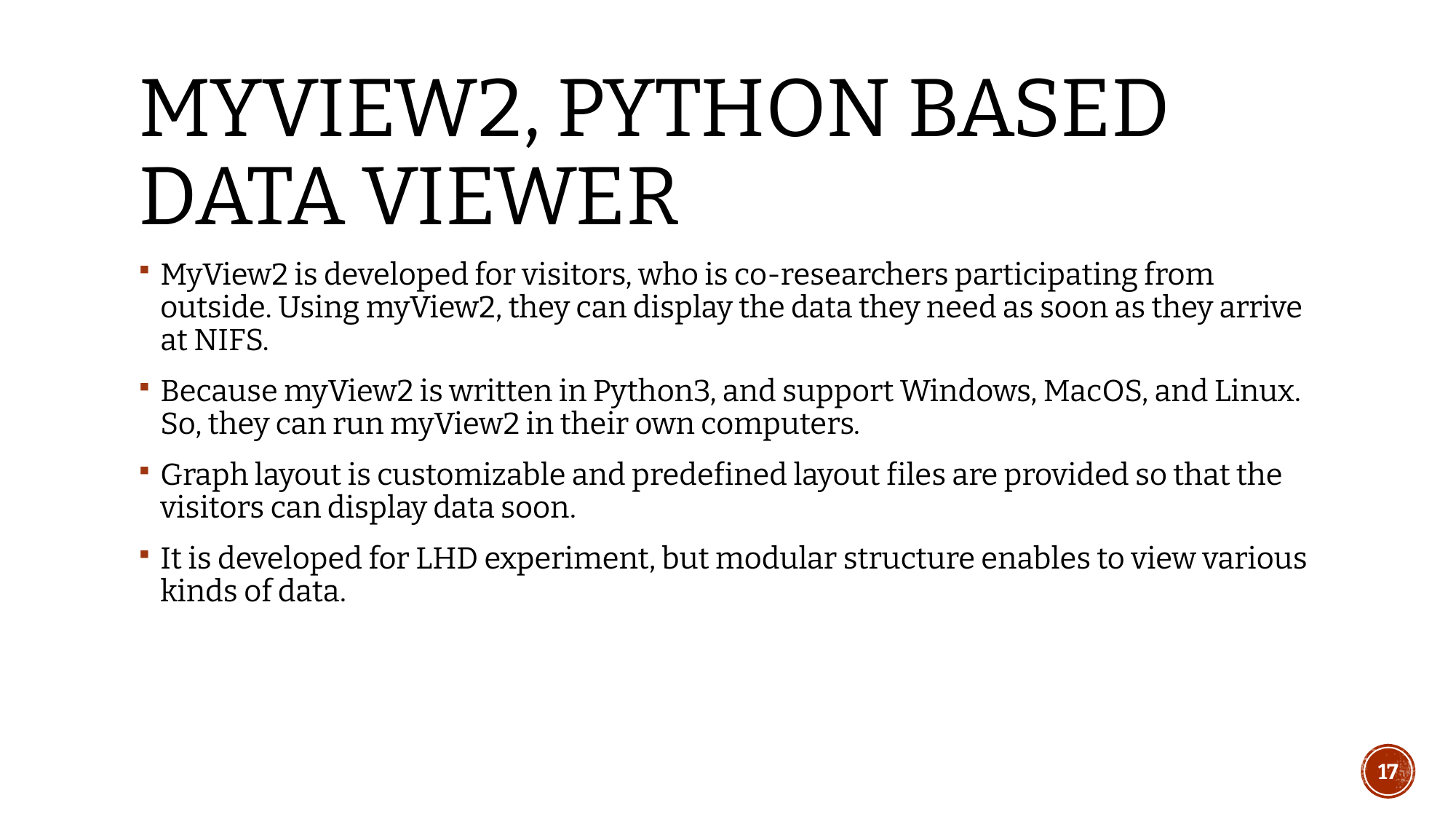

# MyView2, python based data viewer
MyView2 is developed for visitors, who is co-researchers participating from outside. Using myView2, they can display the data they need as soon as they arrive at NIFS.
Because myView2 is written in Python3, and support Windows, MacOS, and Linux. So, they can run myView2 in their own computers.
Graph layout is customizable and predefined layout files are provided so that the visitors can display data soon.
It is developed for LHD experiment, but modular structure enables to view various kinds of data.

17